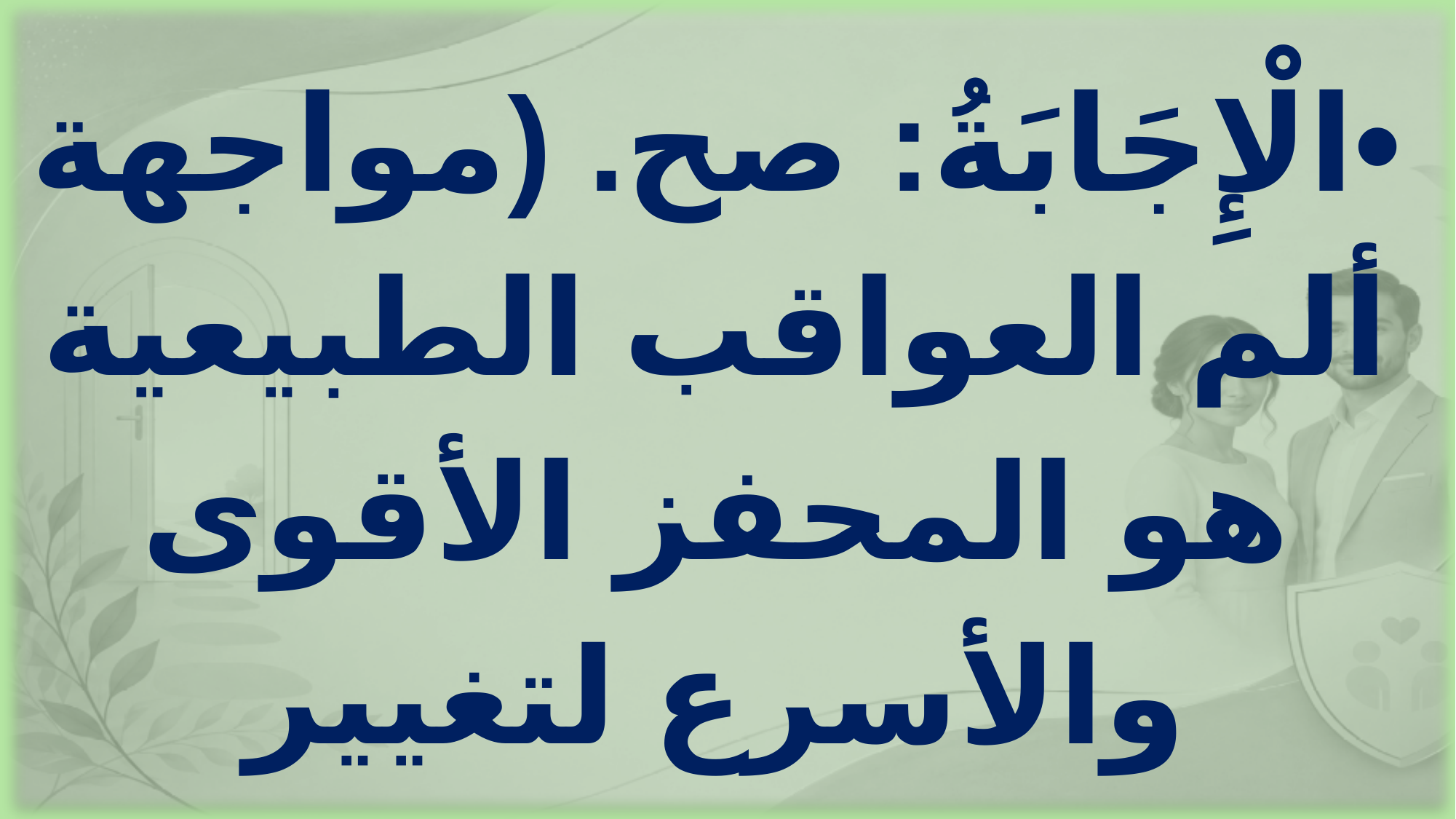

•	الْإِجَابَةُ: صح. (مواجهة ألم العواقب الطبيعية هو المحفز الأقوى والأسرع لتغيير السلوك السيئ).